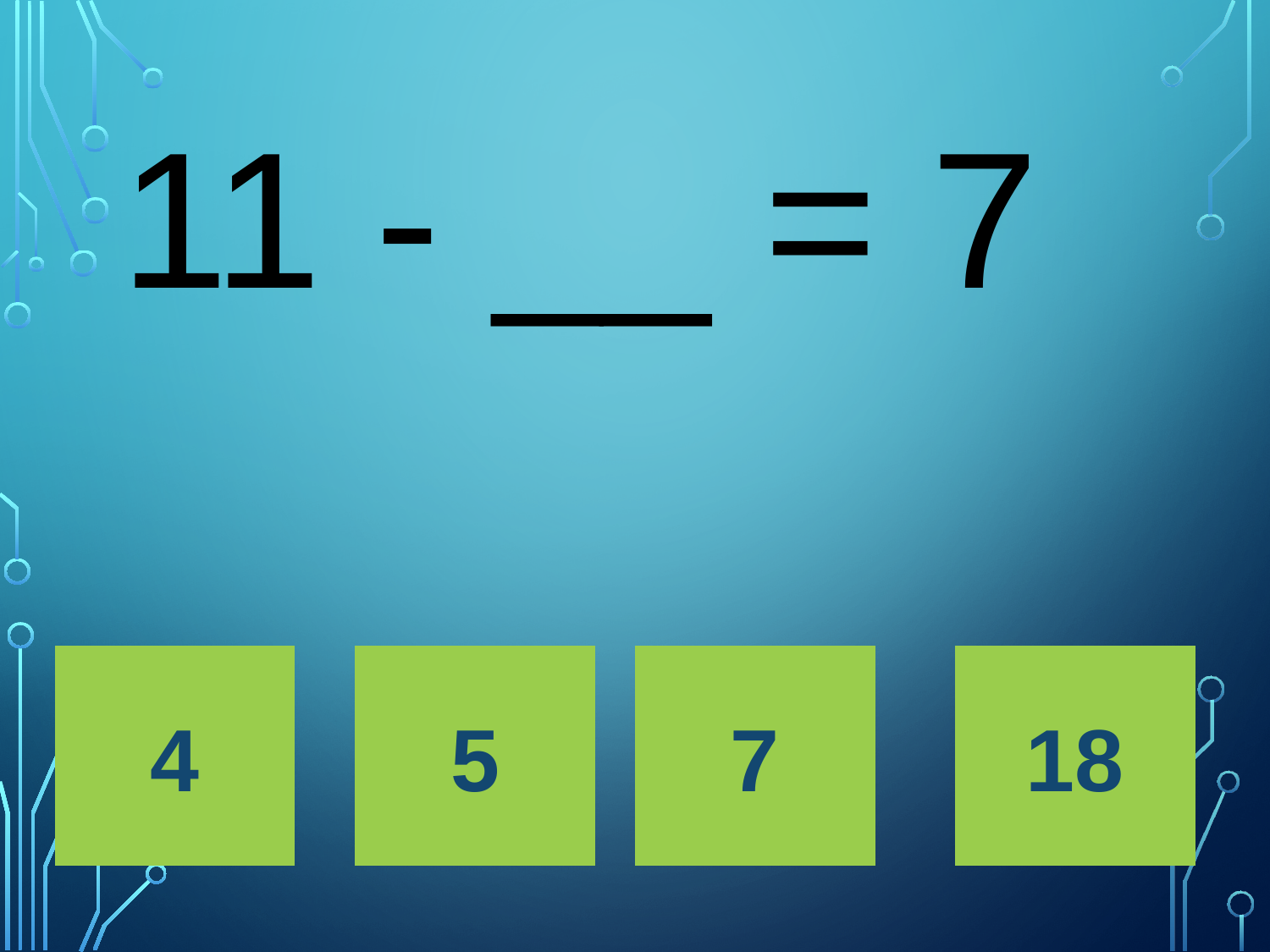

# 11 - __ = 7
4
5
7
18